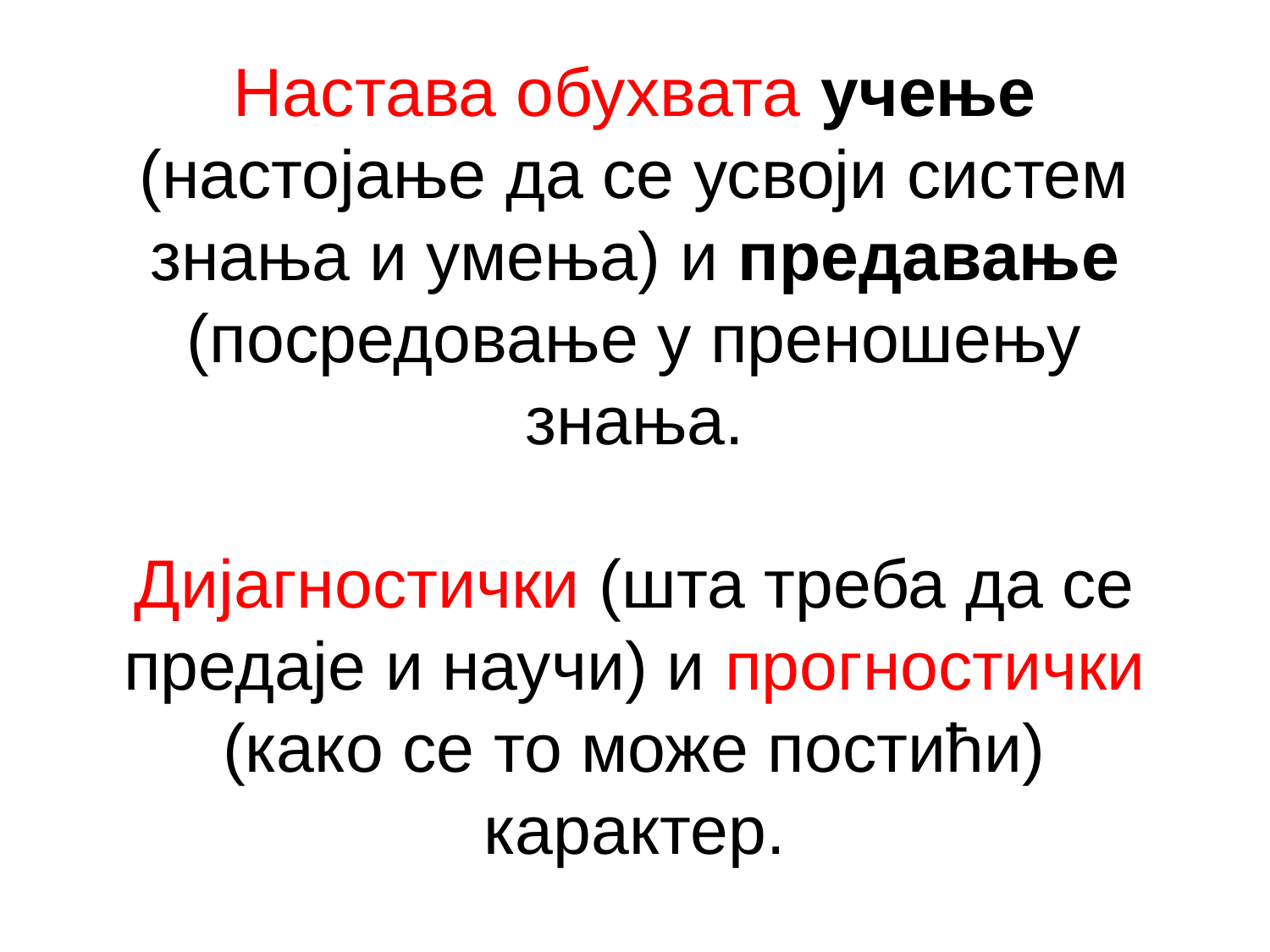

# Настава обухвата учење (настојање да се усвоји систем знања и умења) и предавање (посредовање у преношењу знања. Дијагностички (шта треба да се предаје и научи) и прогностички (како се то може постићи) карактер.